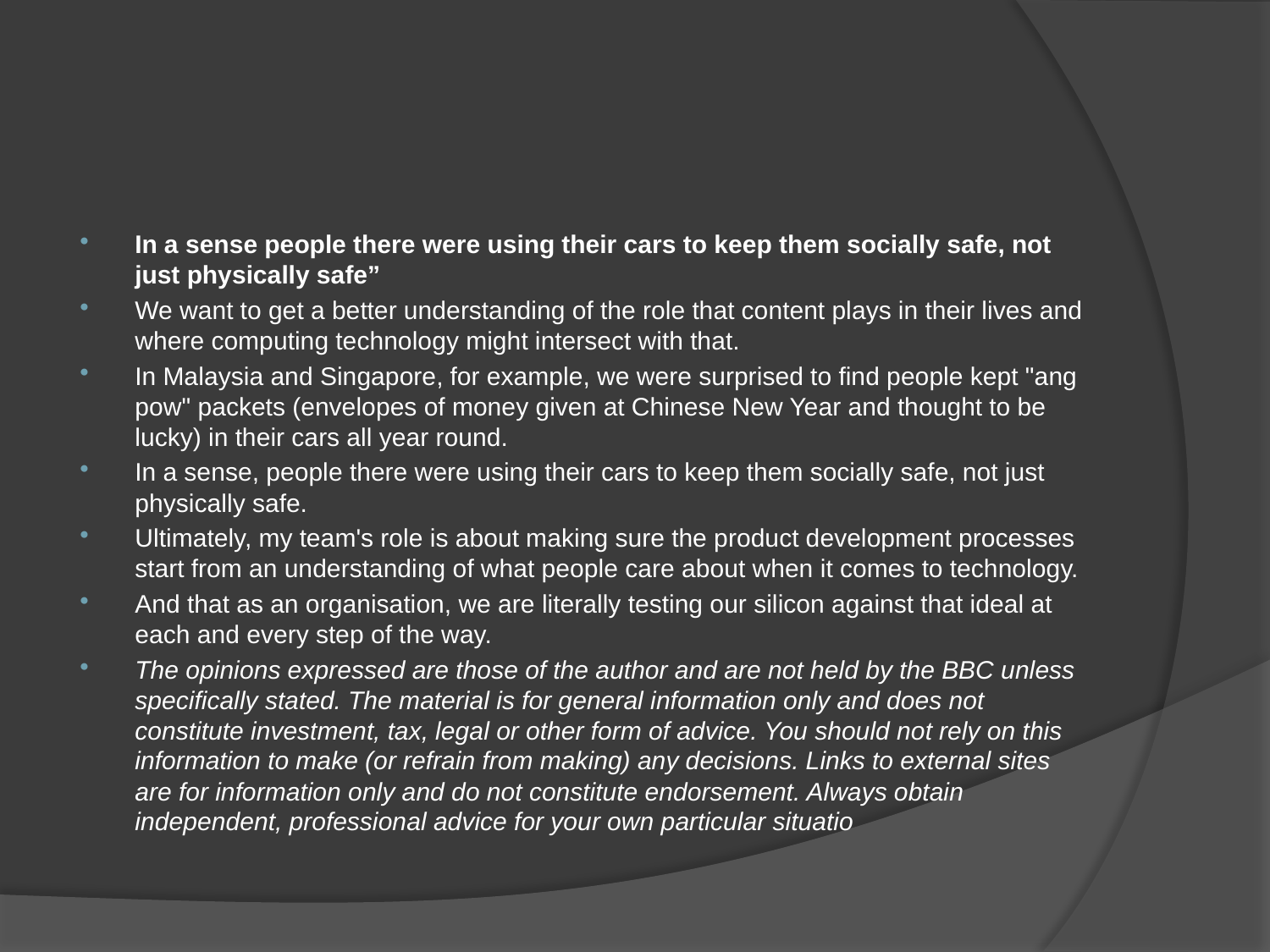

#
In a sense people there were using their cars to keep them socially safe, not just physically safe”
We want to get a better understanding of the role that content plays in their lives and where computing technology might intersect with that.
In Malaysia and Singapore, for example, we were surprised to find people kept "ang pow" packets (envelopes of money given at Chinese New Year and thought to be lucky) in their cars all year round.
In a sense, people there were using their cars to keep them socially safe, not just physically safe.
Ultimately, my team's role is about making sure the product development processes start from an understanding of what people care about when it comes to technology.
And that as an organisation, we are literally testing our silicon against that ideal at each and every step of the way.
The opinions expressed are those of the author and are not held by the BBC unless specifically stated. The material is for general information only and does not constitute investment, tax, legal or other form of advice. You should not rely on this information to make (or refrain from making) any decisions. Links to external sites are for information only and do not constitute endorsement. Always obtain independent, professional advice for your own particular situatio